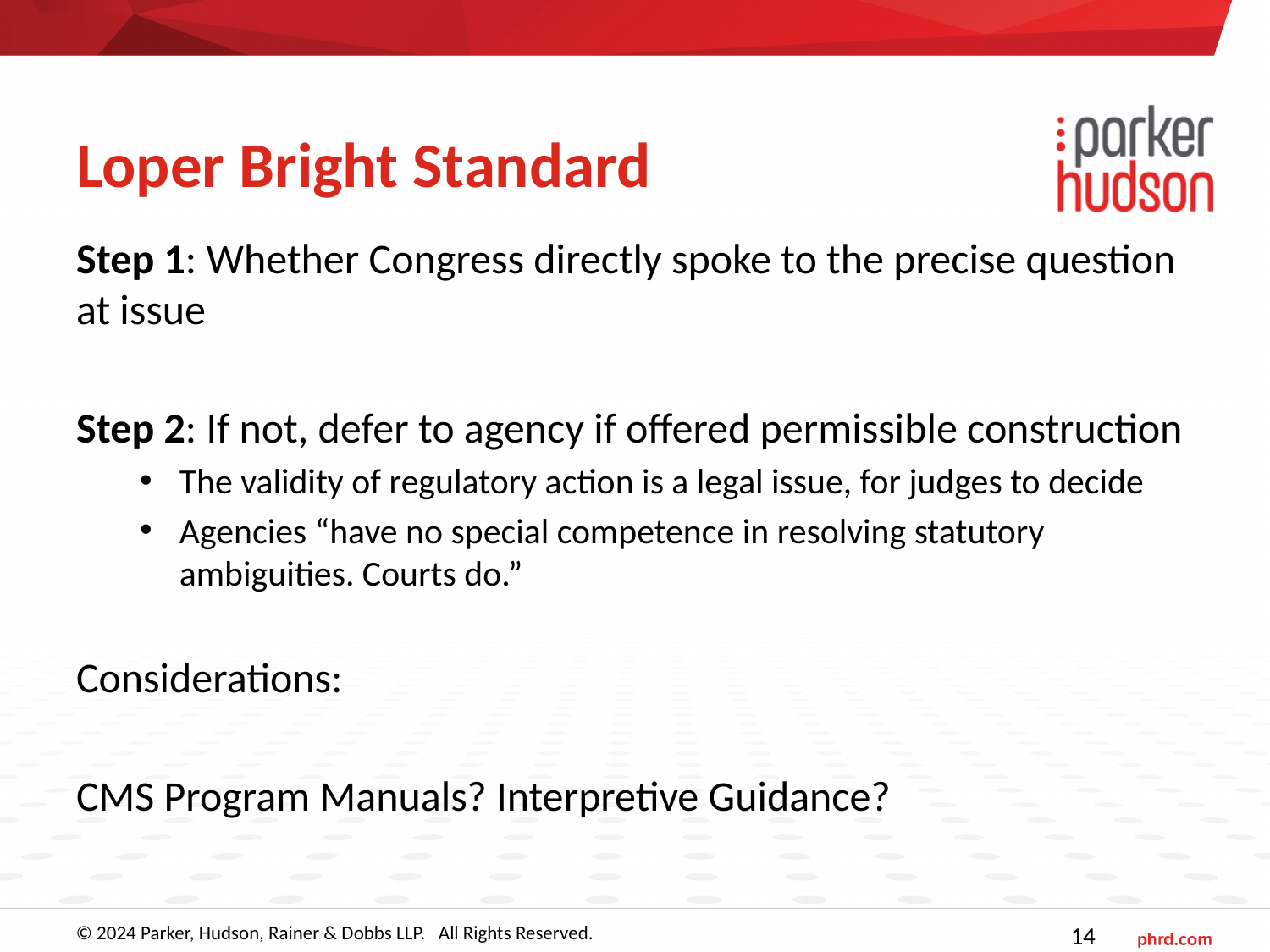

# Loper Bright Standard
Step 1: Whether Congress directly spoke to the precise question at issue

Step 2: If not, defer to agency if offered permissible construction
The validity of regulatory action is a legal issue, for judges to decide
Agencies “have no special competence in resolving statutory ambiguities. Courts do.”

Considerations:

CMS Program Manuals? Interpretive Guidance?
© 2024 Parker, Hudson, Rainer & Dobbs LLP.   All Rights Reserved.
14